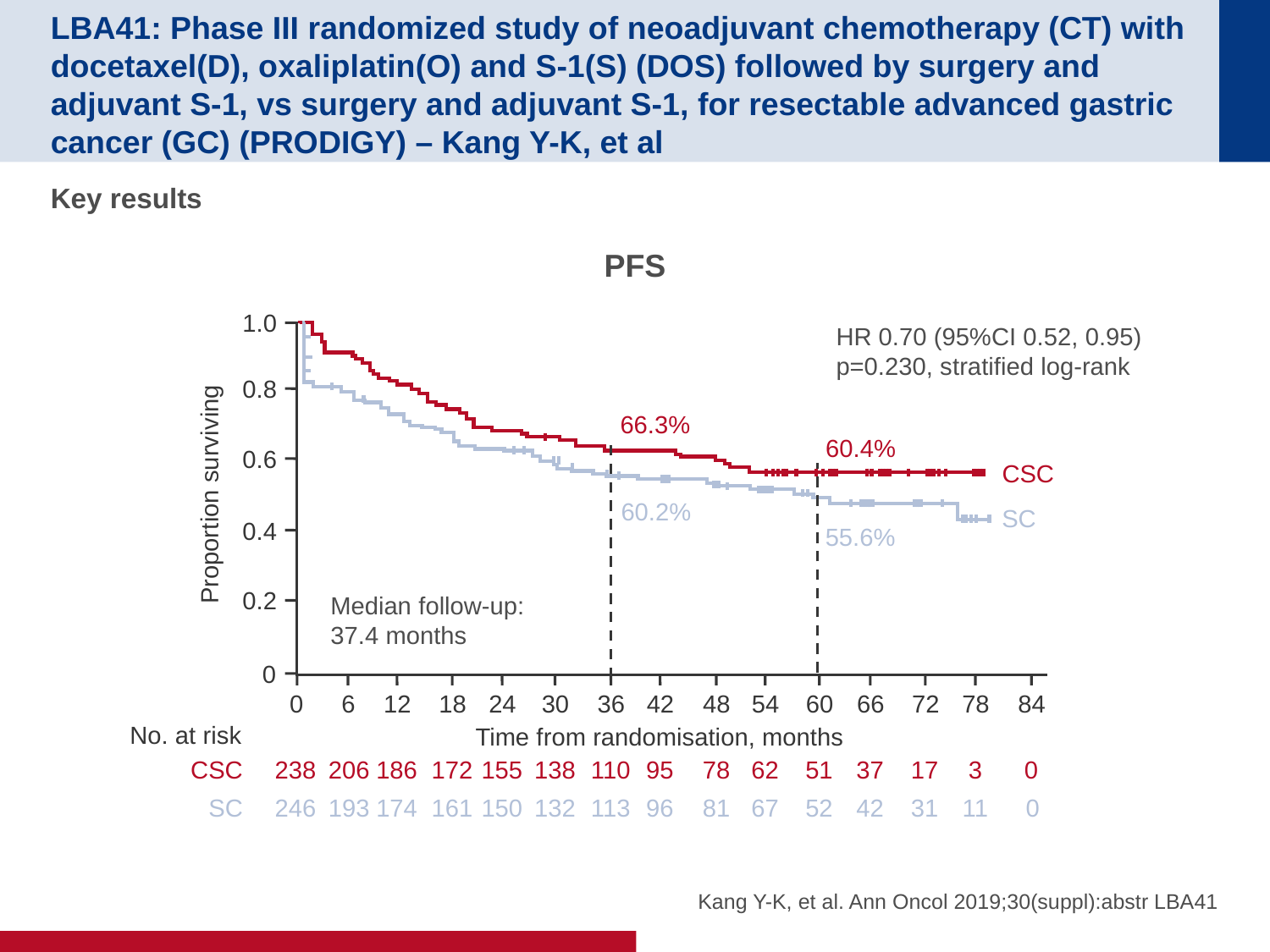

# LBA41: Phase III randomized study of neoadjuvant chemotherapy (CT) with docetaxel(D), oxaliplatin(O) and S-1(S) (DOS) followed by surgery and adjuvant S-1, vs surgery and adjuvant S-1, for resectable advanced gastric cancer (GC) (PRODIGY) – Kang Y-K, et al
Key results
PFS
1.0
HR 0.70 (95%CI 0.52, 0.95)
p=0.230, stratified log-rank

0.8

0.6

Proportion surviving
0.4

0.2
Median follow-up:
37.4 months

0

0
6
12
18
24
30
36
42
48
54
60
66
72
78
84
Time from randomisation, months

CSC
238
206
186
172
155
138
110
95
78
62
51
37
17
3
0

SC
246
193
174
161
150
132
113
96
81
67
52
42
31
11
0
66.3%
60.4%
CSC
60.2%
SC
55.6%
No. at risk
Kang Y-K, et al. Ann Oncol 2019;30(suppl):abstr LBA41